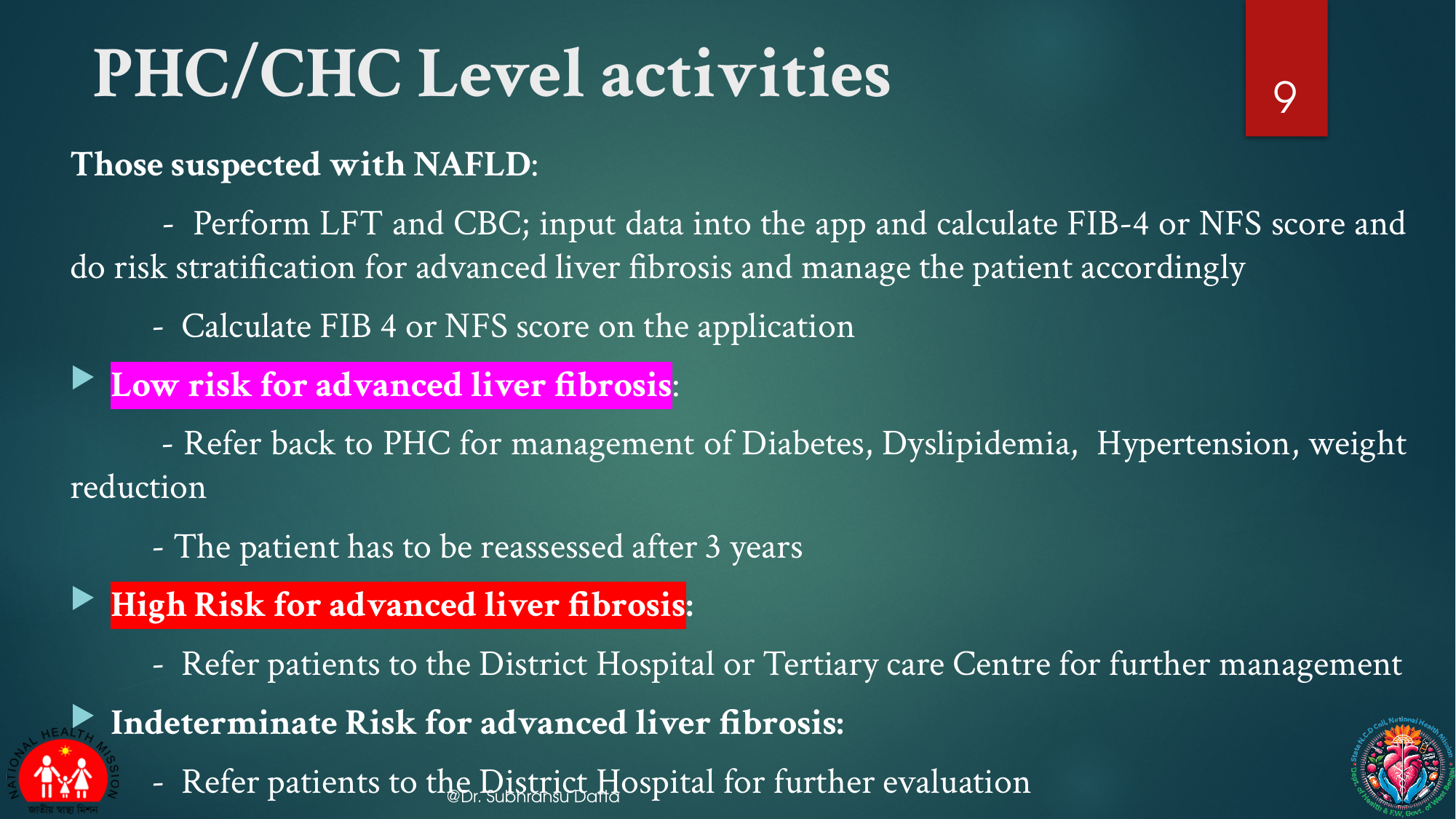

# PHC/CHC Level activities
9
Those suspected with NAFLD:
          -  Perform LFT and CBC; input data into the app and calculate FIB-4 or NFS score and do risk stratification for advanced liver fibrosis and manage the patient accordingly
          -  Calculate FIB 4 or NFS score on the application
Low risk for advanced liver fibrosis:
          - Refer back to PHC for management of Diabetes, Dyslipidemia,  Hypertension, weight reduction
          - The patient has to be reassessed after 3 years
High Risk for advanced liver fibrosis:
          -  Refer patients to the District Hospital or Tertiary care Centre for further management
Indeterminate Risk for advanced liver fibrosis:
          -  Refer patients to the District Hospital for further evaluation